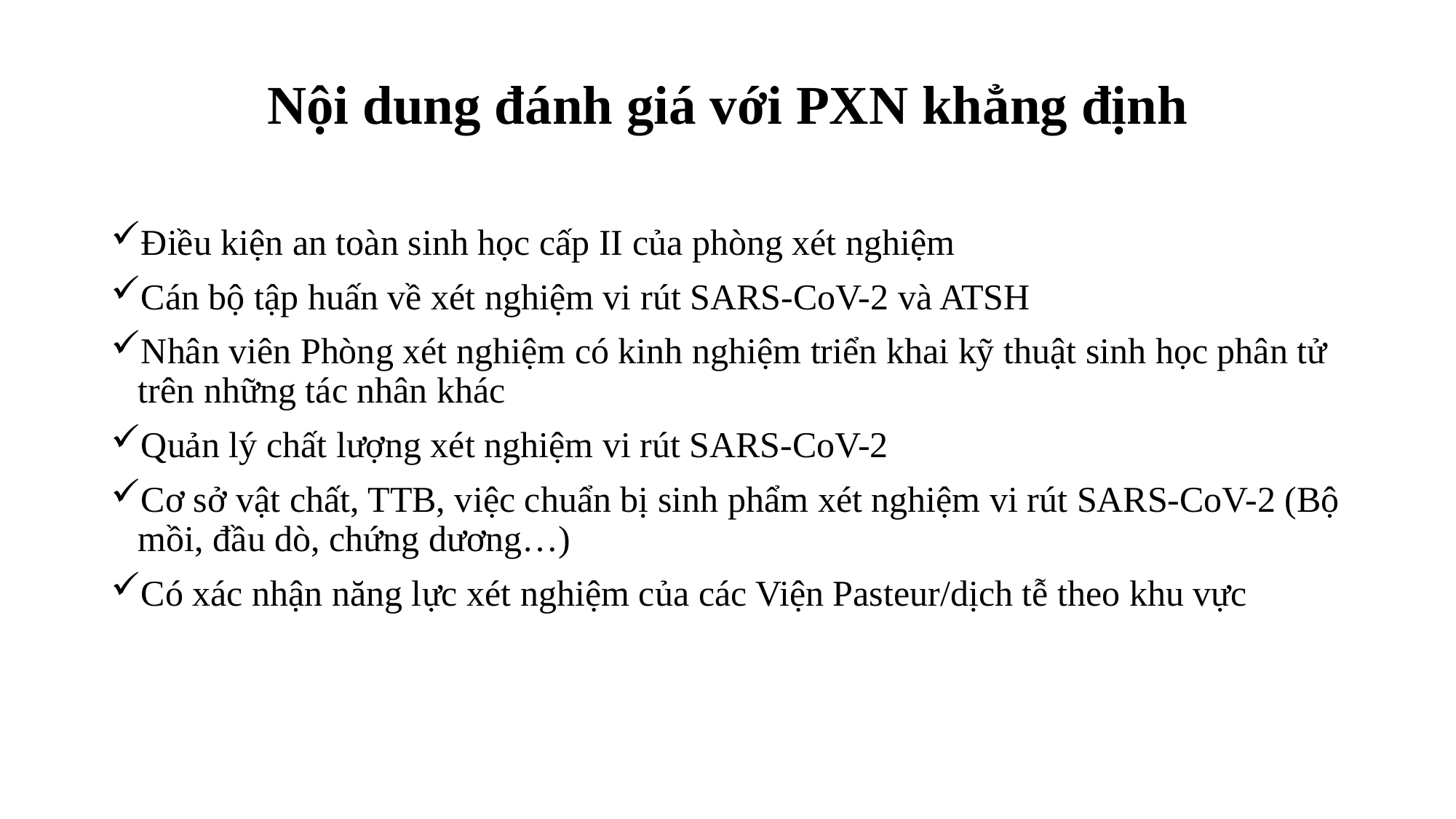

# Nội dung đánh giá với PXN khẳng định
Điều kiện an toàn sinh học cấp II của phòng xét nghiệm
Cán bộ tập huấn về xét nghiệm vi rút SARS-CoV-2 và ATSH
Nhân viên Phòng xét nghiệm có kinh nghiệm triển khai kỹ thuật sinh học phân tử trên những tác nhân khác
Quản lý chất lượng xét nghiệm vi rút SARS-CoV-2
Cơ sở vật chất, TTB, việc chuẩn bị sinh phẩm xét nghiệm vi rút SARS-CoV-2 (Bộ mồi, đầu dò, chứng dương…)
Có xác nhận năng lực xét nghiệm của các Viện Pasteur/dịch tễ theo khu vực